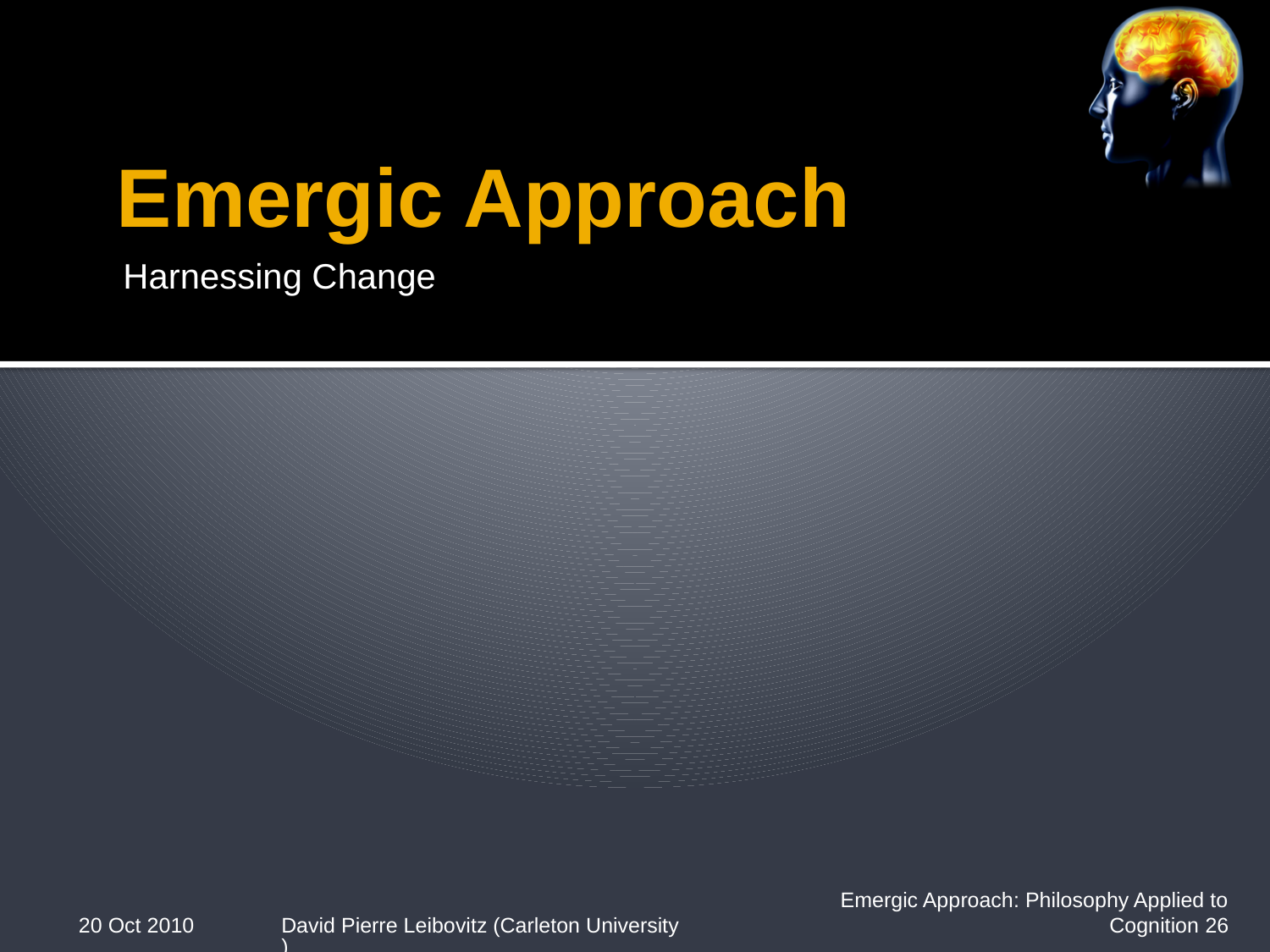

# Emergic Approach
Harnessing Change
20 Oct 2010
David Pierre Leibovitz (Carleton University)
Emergic Approach: Philosophy Applied to Cognition 26